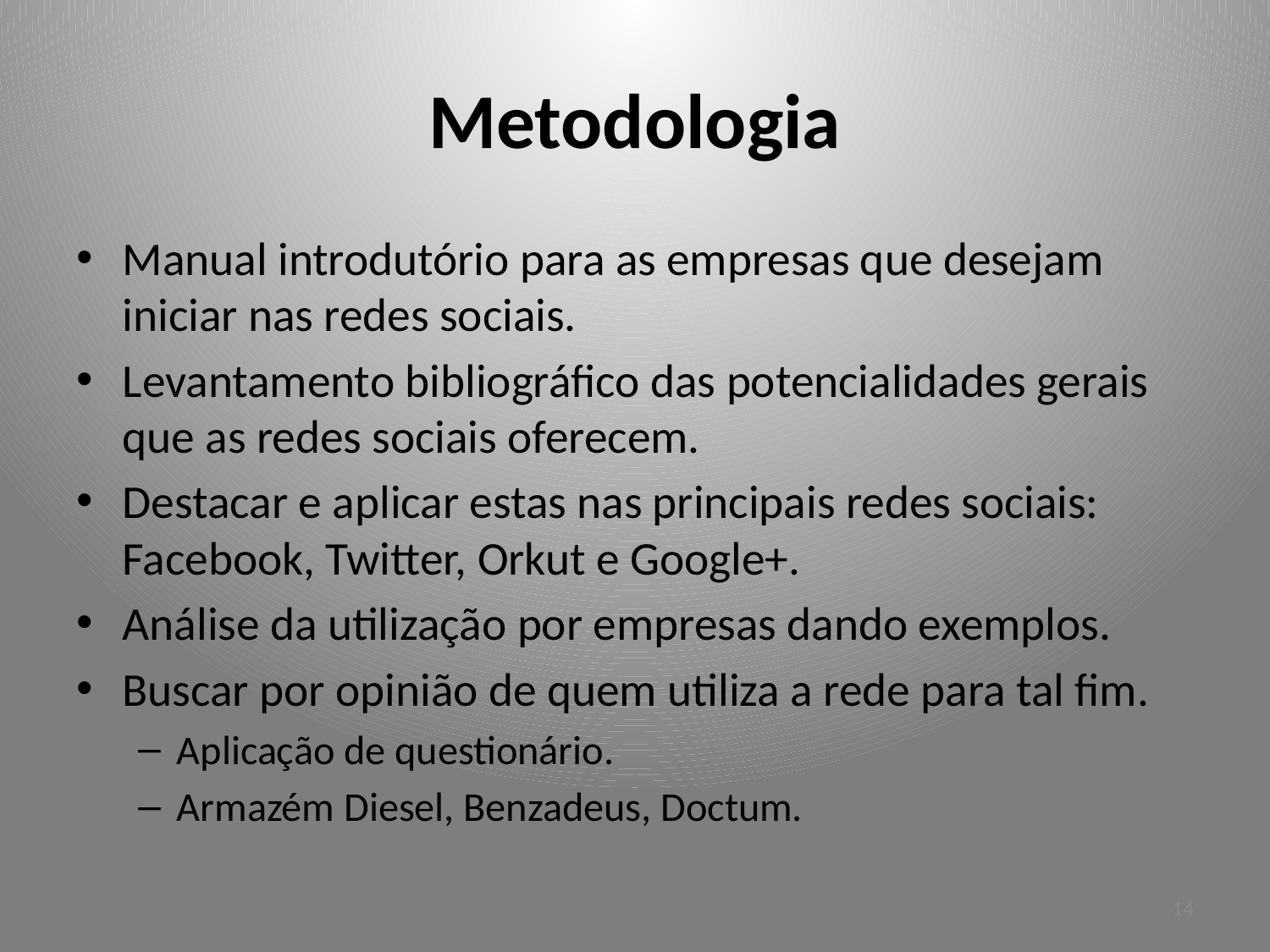

# Metodologia
Manual introdutório para as empresas que desejam iniciar nas redes sociais.
Levantamento bibliográfico das potencialidades gerais que as redes sociais oferecem.
Destacar e aplicar estas nas principais redes sociais: Facebook, Twitter, Orkut e Google+.
Análise da utilização por empresas dando exemplos.
Buscar por opinião de quem utiliza a rede para tal fim.
Aplicação de questionário.
Armazém Diesel, Benzadeus, Doctum.
14